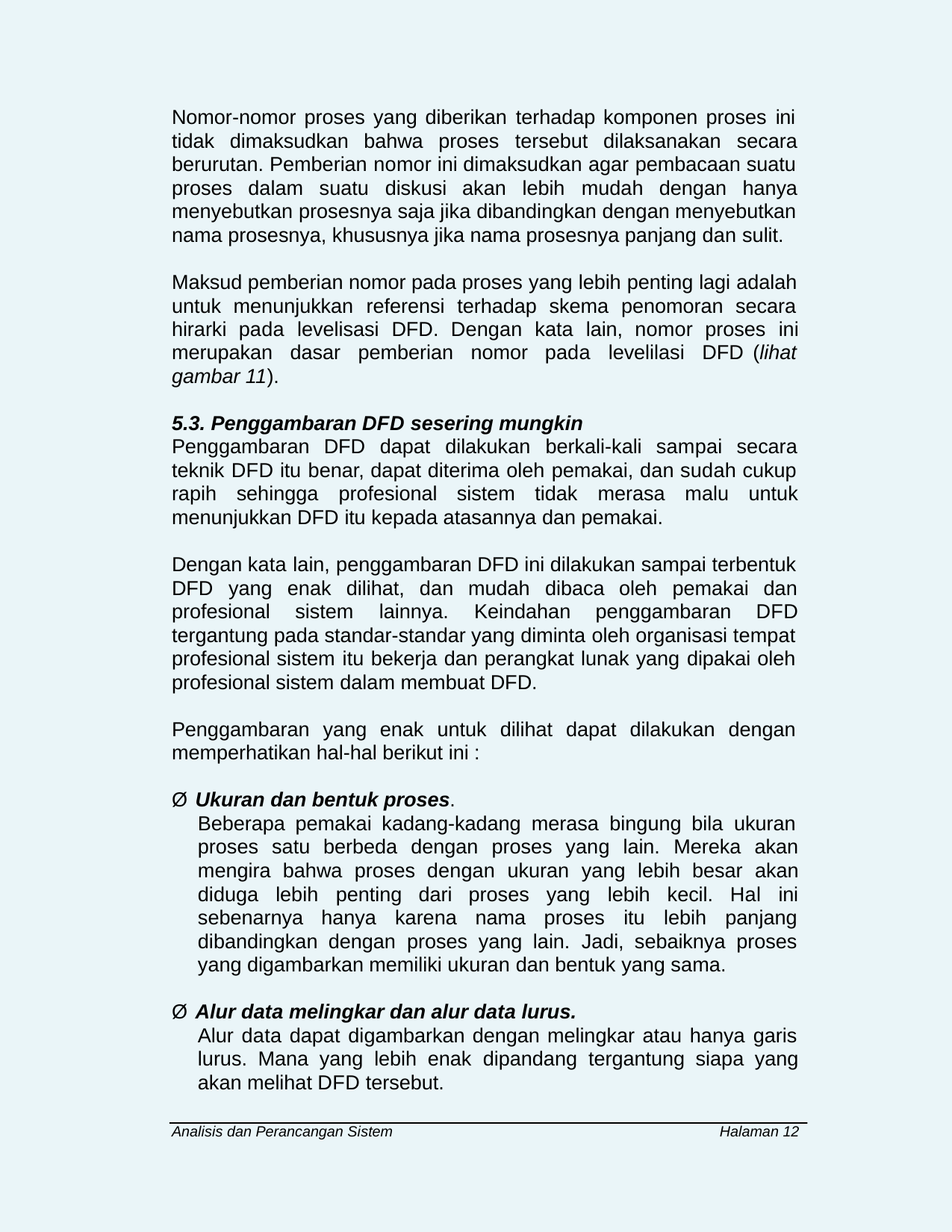

Nomor-nomor proses yang diberikan terhadap komponen proses ini
tidak dimaksudkan bahwa proses tersebut dilaksanakan secara
berurutan. Pemberian nomor ini dimaksudkan agar pembacaan suatu
proses dalam suatu diskusi akan lebih mudah dengan hanya
menyebutkan prosesnya saja jika dibandingkan dengan menyebutkan
nama prosesnya, khususnya jika nama prosesnya panjang dan sulit.
Maksud pemberian nomor pada proses yang lebih penting lagi adalah
untuk menunjukkan referensi terhadap skema penomoran secara
hirarki pada levelisasi DFD. Dengan kata lain, nomor proses ini
merupakan dasar pemberian nomor pada levelilasi DFD (lihat
gambar 11).
5.3. Penggambaran DFD sesering mungkin
Penggambaran DFD dapat dilakukan berkali-kali sampai secara
teknik DFD itu benar, dapat diterima oleh pemakai, dan sudah cukup
rapih sehingga profesional sistem tidak merasa malu untuk
menunjukkan DFD itu kepada atasannya dan pemakai.
Dengan kata lain, penggambaran DFD ini dilakukan sampai terbentuk
DFD yang enak dilihat, dan mudah dibaca oleh pemakai dan
profesional sistem lainnya. Keindahan penggambaran DFD
tergantung pada standar-standar yang diminta oleh organisasi tempat
profesional sistem itu bekerja dan perangkat lunak yang dipakai oleh
profesional sistem dalam membuat DFD.
Penggambaran yang enak untuk dilihat dapat dilakukan dengan
memperhatikan hal-hal berikut ini :
Ø Ukuran dan bentuk proses.
Beberapa pemakai kadang-kadang merasa bingung bila ukuran
proses satu berbeda dengan proses yang lain. Mereka akan
mengira bahwa proses dengan ukuran yang lebih besar akan
diduga lebih penting dari proses yang lebih kecil. Hal ini
sebenarnya hanya karena nama proses itu lebih panjang
dibandingkan dengan proses yang lain. Jadi, sebaiknya proses
yang digambarkan memiliki ukuran dan bentuk yang sama.
Ø Alur data melingkar dan alur data lurus.
Alur data dapat digambarkan dengan melingkar atau hanya garis
lurus. Mana yang lebih enak dipandang tergantung siapa yang
akan melihat DFD tersebut.

Analisis dan Perancangan Sistem
Halaman 12